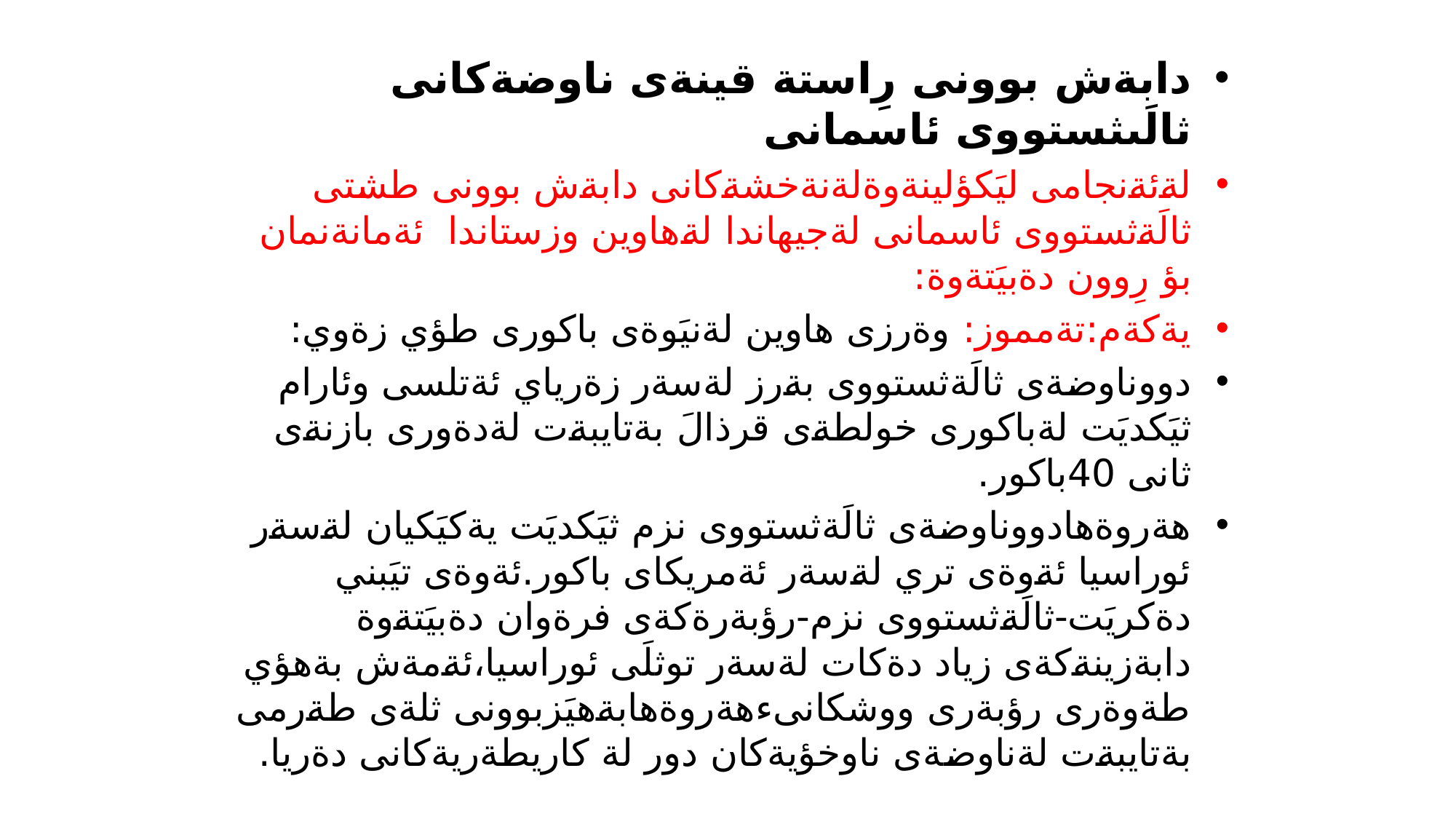

دابةش بوونى رِاستة قينةى ناوضةكانى ثالَىثستووى ئاسمانى
لةئةنجامى ليَكؤلينةوةلةنةخشةكانى دابةش بوونى طشتى ثالَةثستووى ئاسمانى لةجيهاندا لةهاوين وزستاندا  ئةمانةنمان بؤ رِوون دةبيَتةوة:
يةكةم:تةمموز: وةرزى هاوين لةنيَوةى باكورى طؤي زةوي:
دووناوضةى ثالَةثستووى بةرز لةسةر زةرياي ئةتلسى وئارام ثيَكديَت لةباكورى خولطةى قرذالَ بةتايبةت لةدةورى بازنةى ثانى 40باكور.
هةروةهادووناوضةى ثالَةثستووى نزم ثيَكديَت يةكيَكيان لةسةر ئوراسيا ئةوةى تري لةسةر ئةمريكاى باكور.ئةوةى تيَبني دةكريَت-ثالَةثستووى نزم-رؤبةرةكةى فرةوان دةبيَتةوة دابةزينةكةى زياد دةكات لةسةر توثلَى ئوراسيا،ئةمةش بةهؤي طةوةرى رؤبةرى ووشكانىءهةروةهابةهيَزبوونى ثلةى طةرمى بةتايبةت لةناوضةى ناوخؤيةكان دور لة كاريطةريةكانى دةريا.